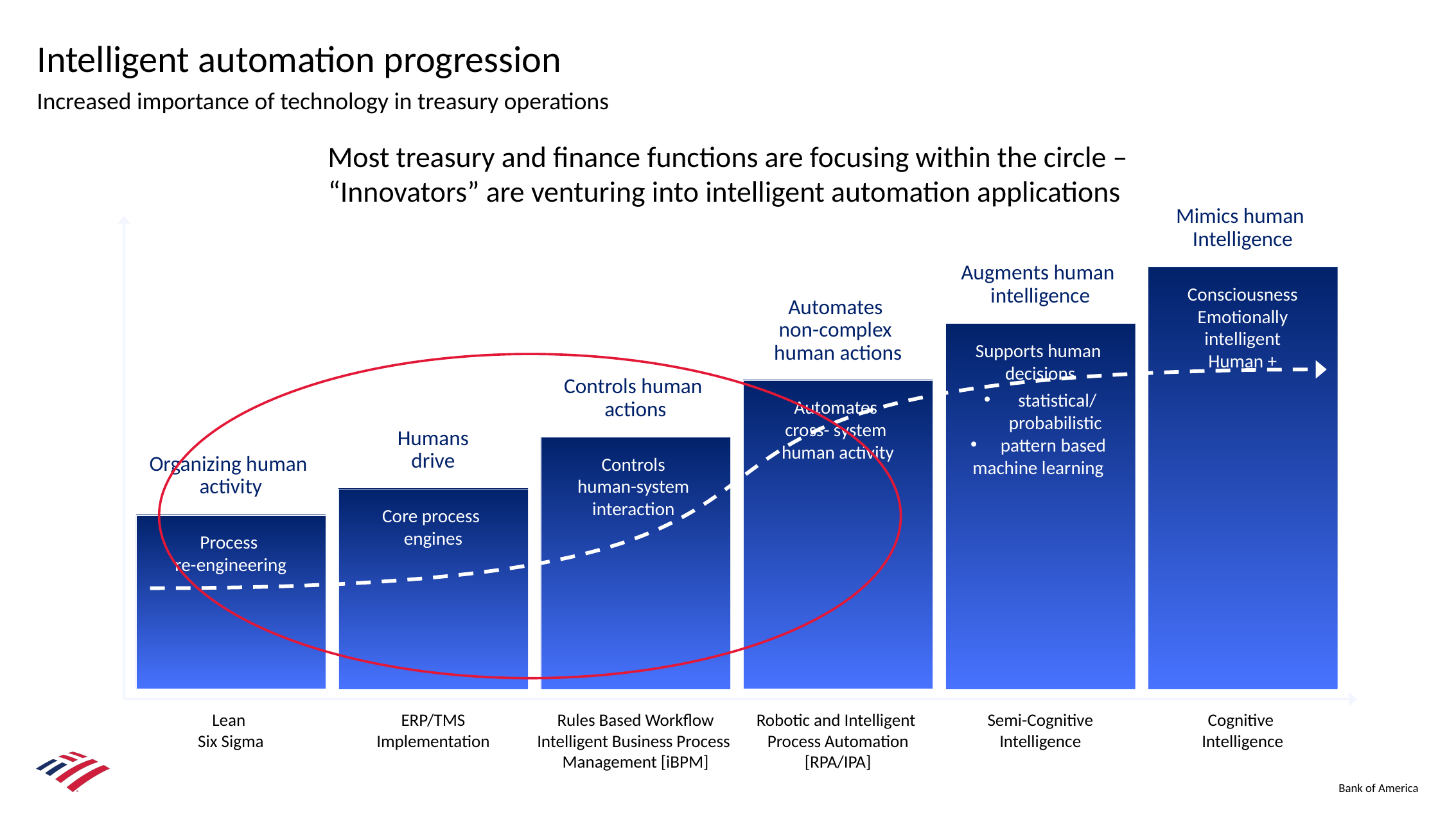

# Intelligent automation progression
Increased importance of technology in treasury operations
Most treasury and finance functions are focusing within the circle – “Innovators” are venturing into intelligent automation applications
Mimics human
Intelligence
Augments human
intelligence
Consciousness
Emotionally intelligent
Human +

Automates
non-complex
human actions
Supports human
decisions
 statistical/
probabilistic
pattern based
machine learning

Controls human
actions
Automates
cross- system
human activity

Humans
drive
Controls
human-system
interaction
Organizing human
activity
Core process
engines
Process
re-engineering

Lean
Six Sigma
ERP/TMS
Implementation
Rules Based Workflow
Intelligent Business Process
Management [iBPM]
Robotic and Intelligent
Process Automation
[RPA/IPA]
Semi-Cognitive
Intelligence
Cognitive
Intelligence